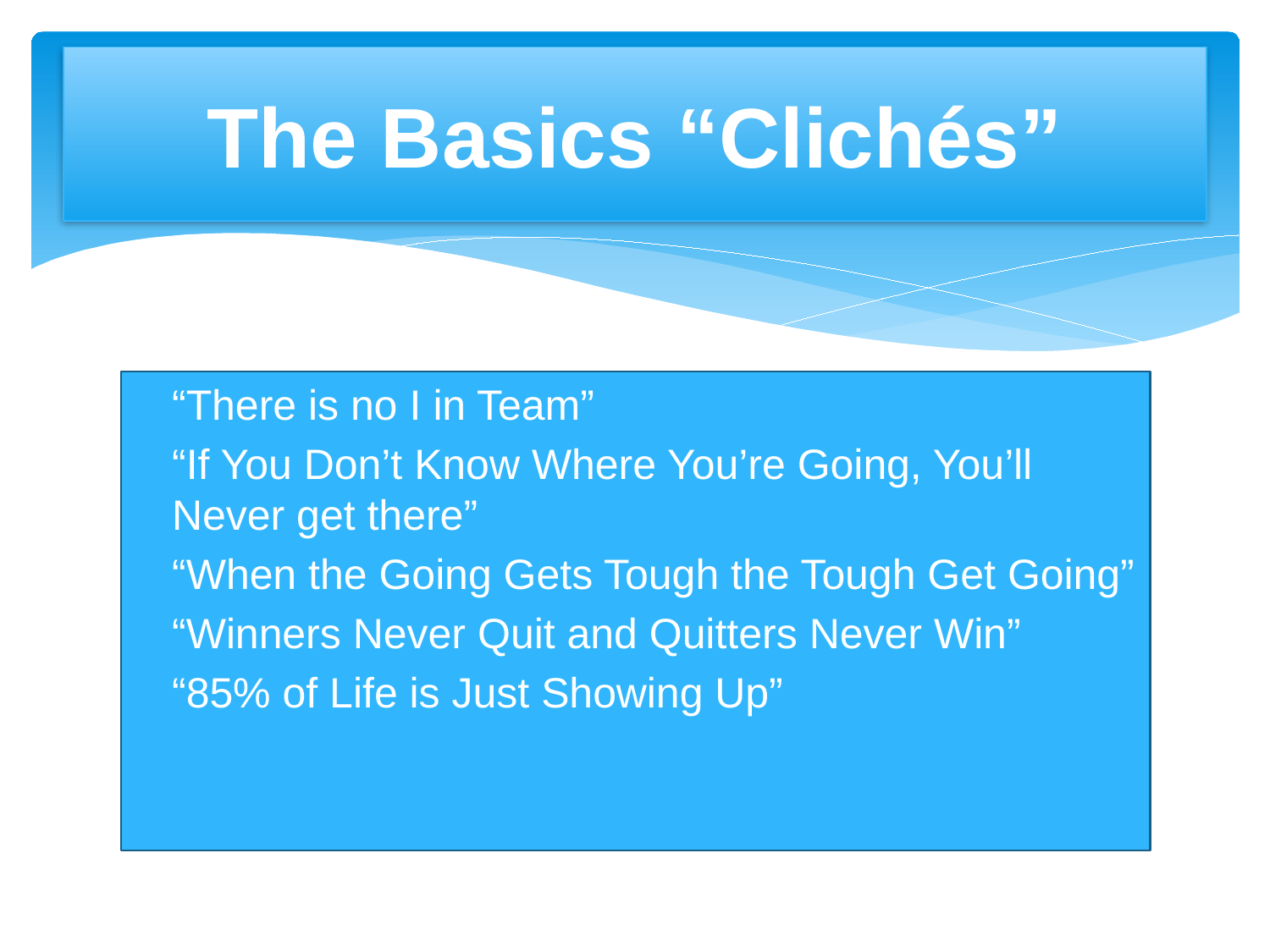

# The Basics “Clichés”
“There is no I in Team”
“If You Don’t Know Where You’re Going, You’ll Never get there”
“When the Going Gets Tough the Tough Get Going”
“Winners Never Quit and Quitters Never Win”
“85% of Life is Just Showing Up”